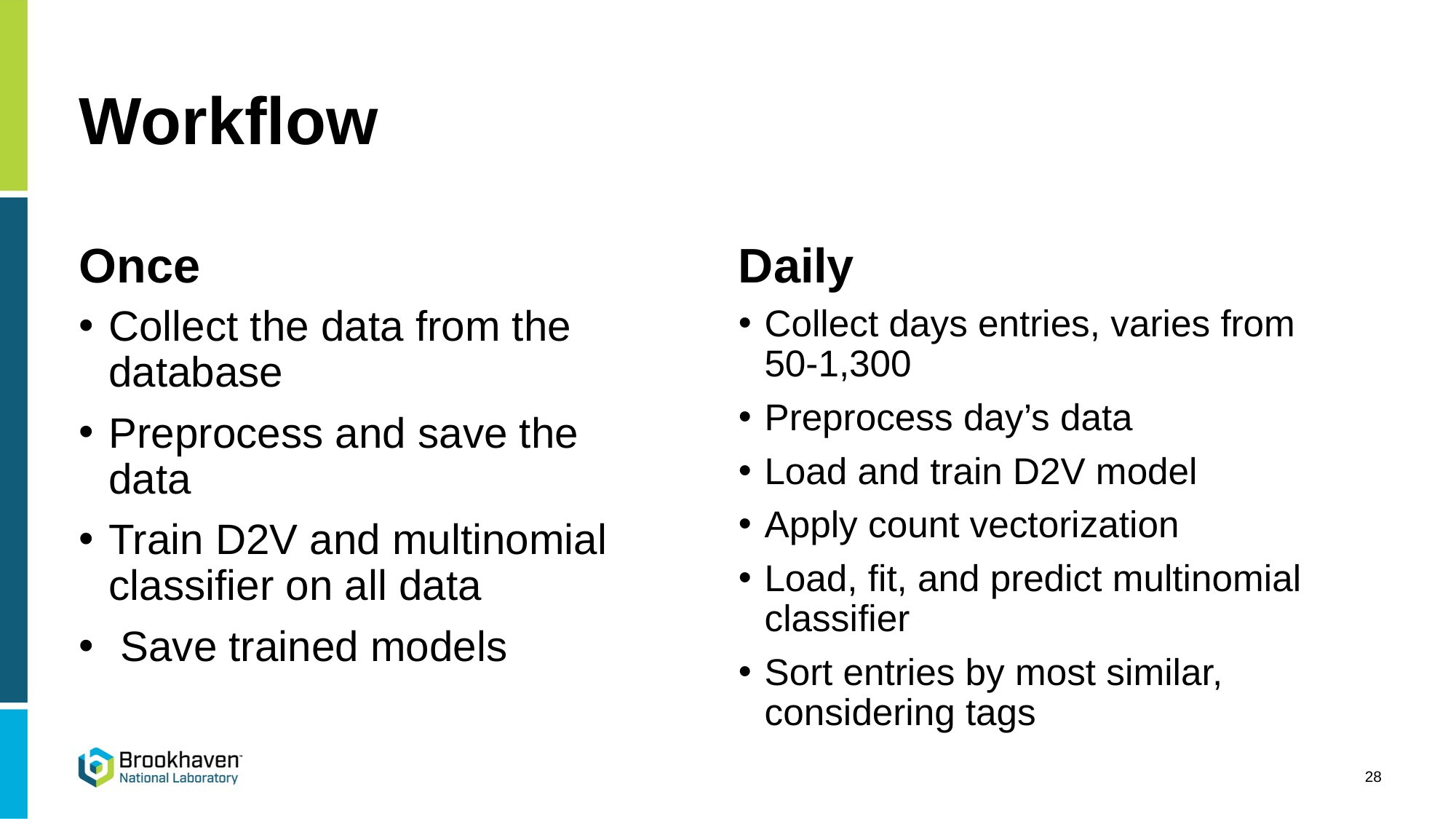

# Workflow
Once
Daily
Collect the data from the database
Preprocess and save the data
Train D2V and multinomial classifier on all data
 Save trained models
Collect days entries, varies from 50-1,300
Preprocess day’s data
Load and train D2V model
Apply count vectorization
Load, fit, and predict multinomial classifier
Sort entries by most similar, considering tags

28